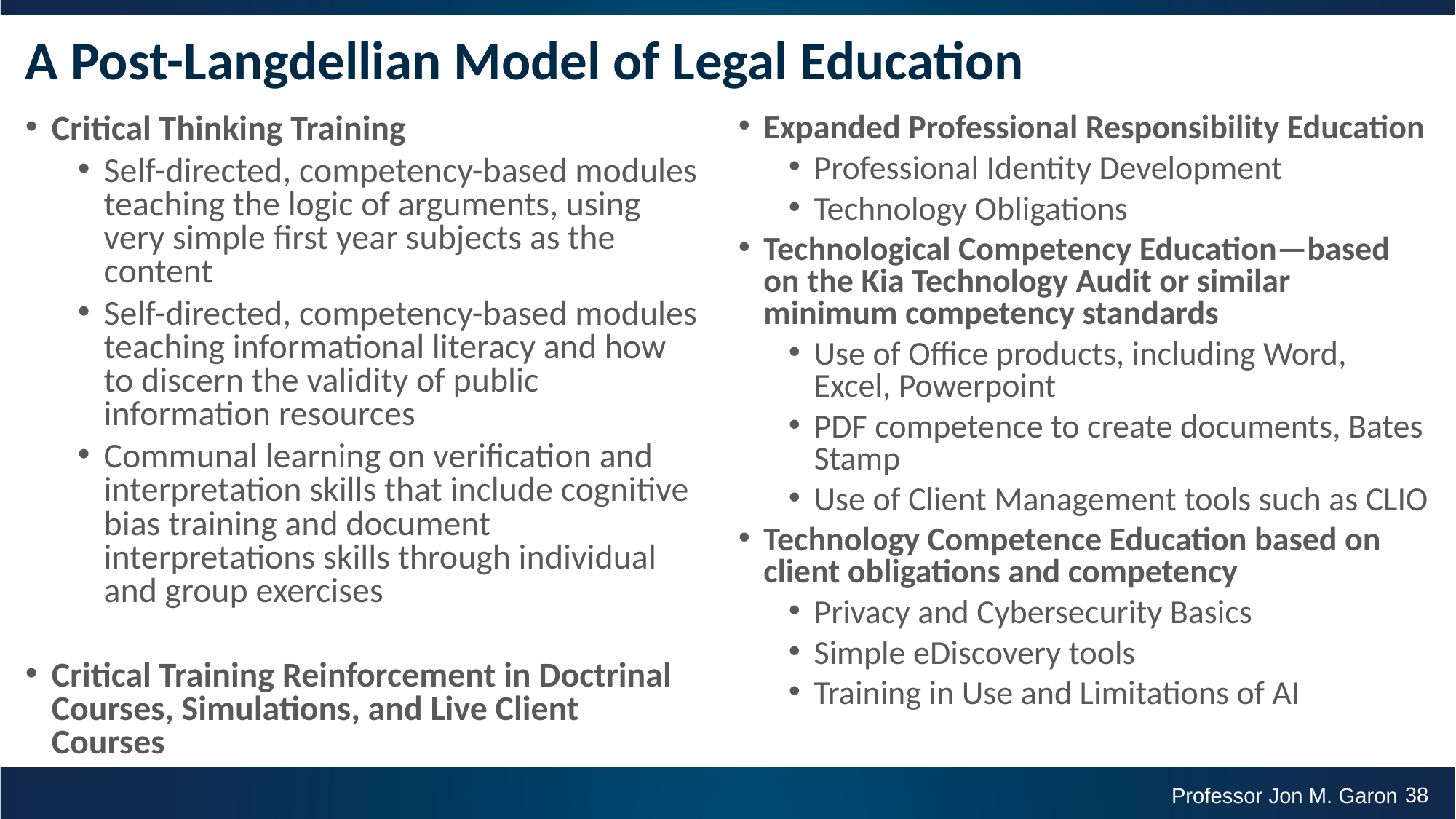

# A Post-Langdellian Model of Legal Education
Expanded Professional Responsibility Education
Professional Identity Development
Technology Obligations
Technological Competency Education—based on the Kia Technology Audit or similar minimum competency standards
Use of Office products, including Word, Excel, Powerpoint
PDF competence to create documents, Bates Stamp
Use of Client Management tools such as CLIO
Technology Competence Education based on client obligations and competency
Privacy and Cybersecurity Basics
Simple eDiscovery tools
Training in Use and Limitations of AI
Critical Thinking Training
Self-directed, competency-based modules teaching the logic of arguments, using very simple first year subjects as the content
Self-directed, competency-based modules teaching informational literacy and how to discern the validity of public information resources
Communal learning on verification and interpretation skills that include cognitive bias training and document interpretations skills through individual and group exercises

Critical Training Reinforcement in Doctrinal Courses, Simulations, and Live Client Courses